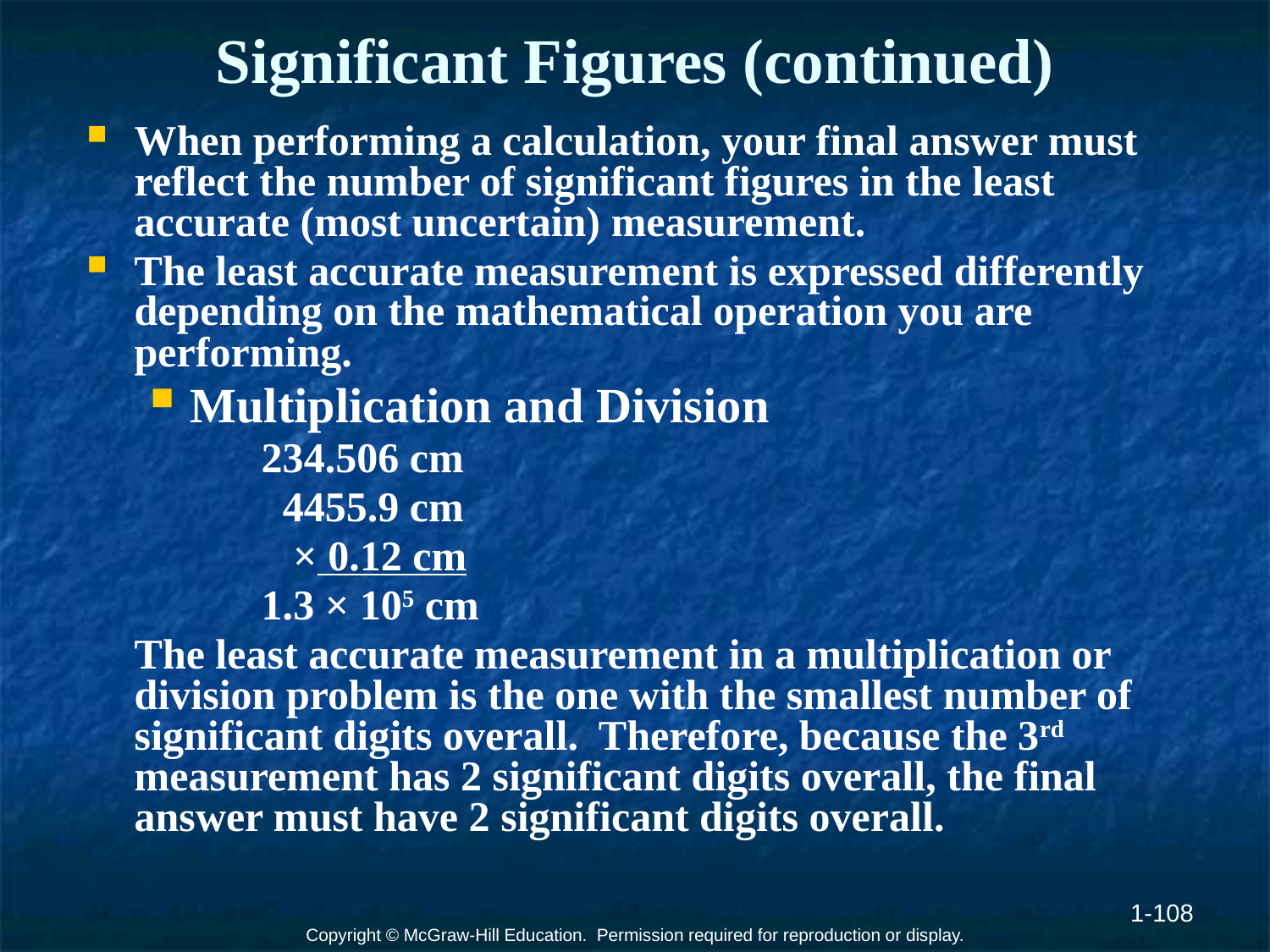

# Significant Figures (continued)
When performing a calculation, your final answer must reflect the number of significant figures in the least accurate (most uncertain) measurement.
The least accurate measurement is expressed differently depending on the mathematical operation you are performing.
Multiplication and Division
		234.506 cm
		  4455.9 cm
		   × 0.12 cm
		1.3 × 105 cm
	The least accurate measurement in a multiplication or division problem is the one with the smallest number of significant digits overall.  Therefore, because the 3rd measurement has 2 significant digits overall, the final answer must have 2 significant digits overall.
1-108